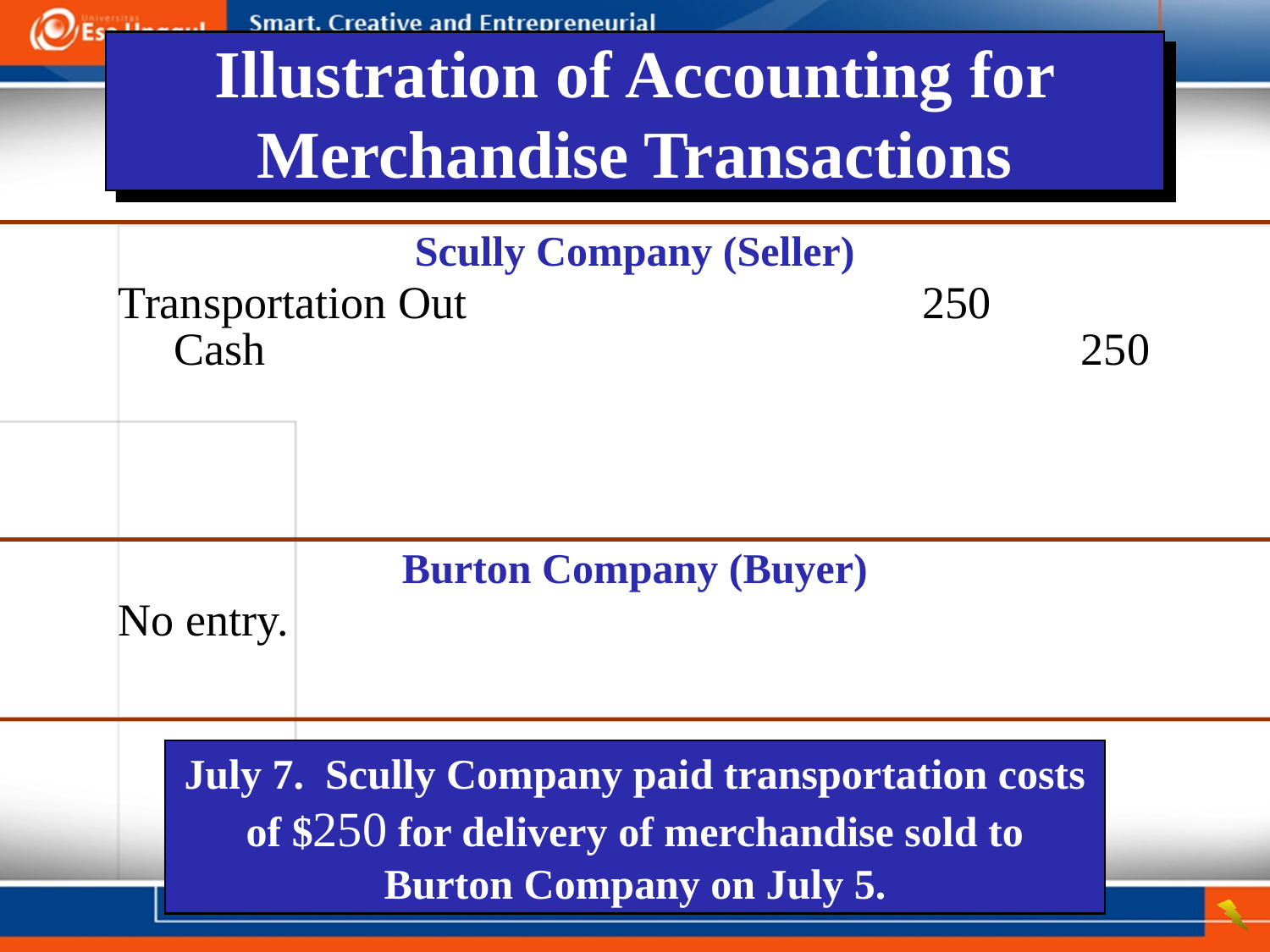

Illustration of Accounting for Merchandise Transactions
Scully Company (Seller)

Transportation Out	250
	Cash		250
Burton Company (Buyer)

No entry.

July 7.  Scully Company paid transportation costs of $250 for delivery of merchandise sold to Burton Company on July 5.